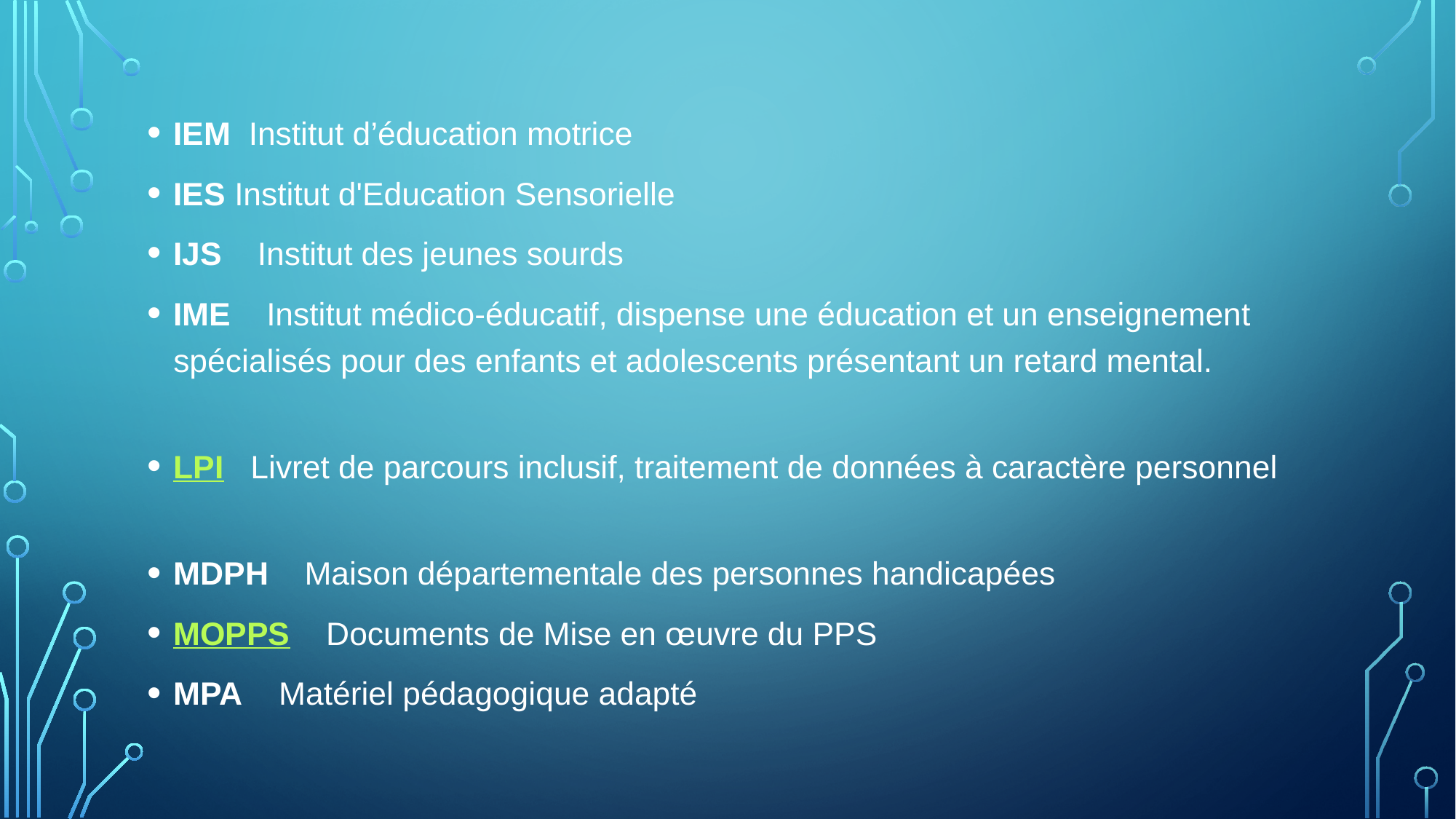

#
IEM  Institut d’éducation motrice
IES Institut d'Education Sensorielle
IJS    Institut des jeunes sourds
IME    Institut médico-éducatif, dispense une éducation et un enseignement spécialisés pour des enfants et adolescents présentant un retard mental.
LPI   Livret de parcours inclusif, traitement de données à caractère personnel
MDPH    Maison départementale des personnes handicapées
MOPPS    Documents de Mise en œuvre du PPS
MPA    Matériel pédagogique adapté